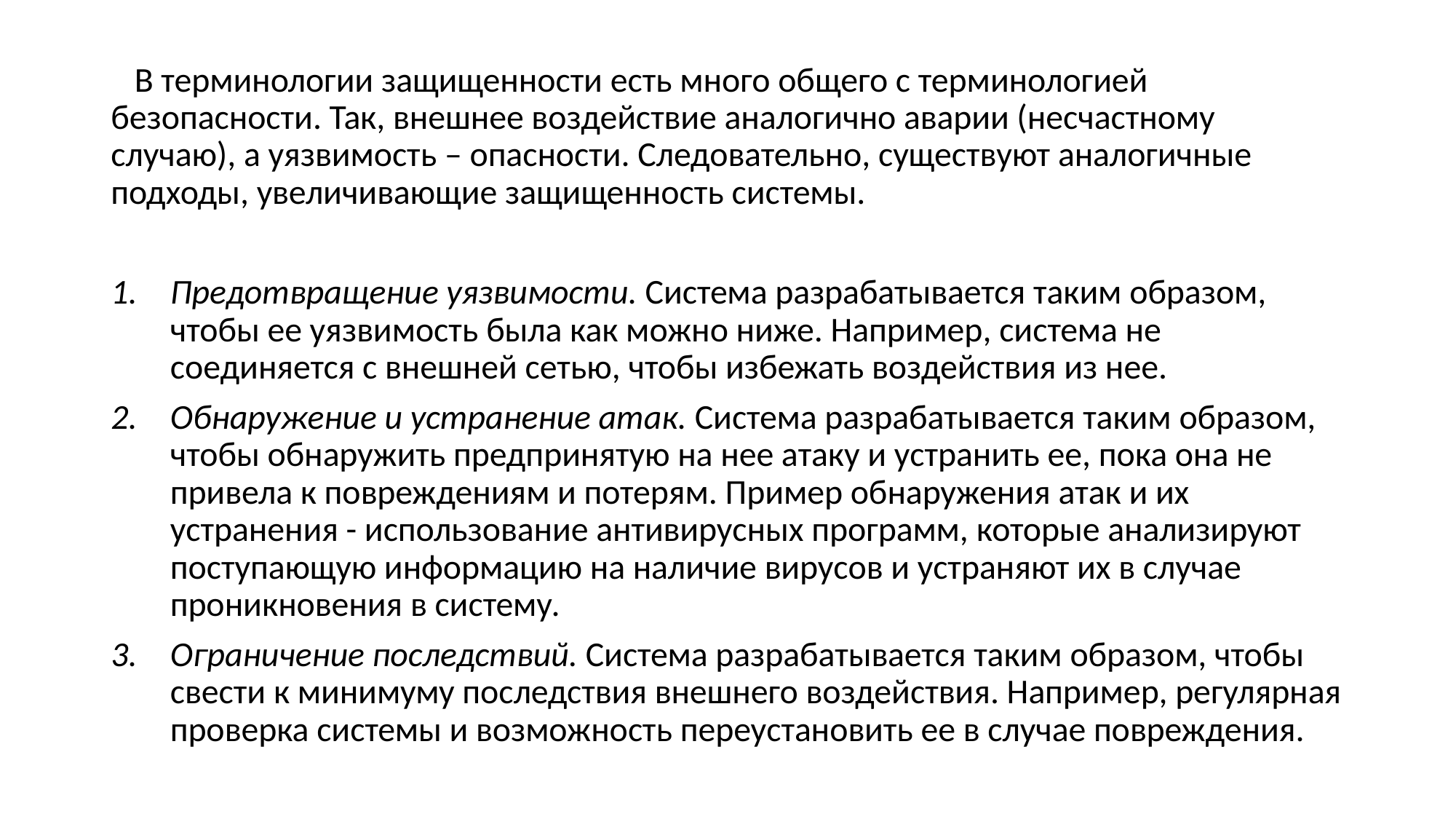

В терминологии защищенности есть много общего с терминологией безопасности. Так, внешнее воздействие аналогично аварии (несчастному случаю), а уязвимость – опасности. Следовательно, существуют аналогичные подходы, увеличивающие защищенность системы.

Предотвращение уязвимости. Система разрабатывается таким образом, чтобы ее уязвимость была как можно ниже. Например, система не соединяется с внешней сетью, чтобы избежать воздействия из нее.
Обнаружение и устранение атак. Система разрабатывается таким образом, чтобы обнаружить предпринятую на нее атаку и устранить ее, пока она не привела к повреждениям и потерям. Пример обнаружения атак и их устранения - использование антивирусных программ, которые анализируют поступающую информацию на наличие вирусов и устраняют их в случае проникновения в систему.
Ограничение последствий. Система разрабатывается таким образом, чтобы свести к минимуму последствия внешнего воздействия. Например, регулярная проверка системы и возможность переустановить ее в случае повреждения.